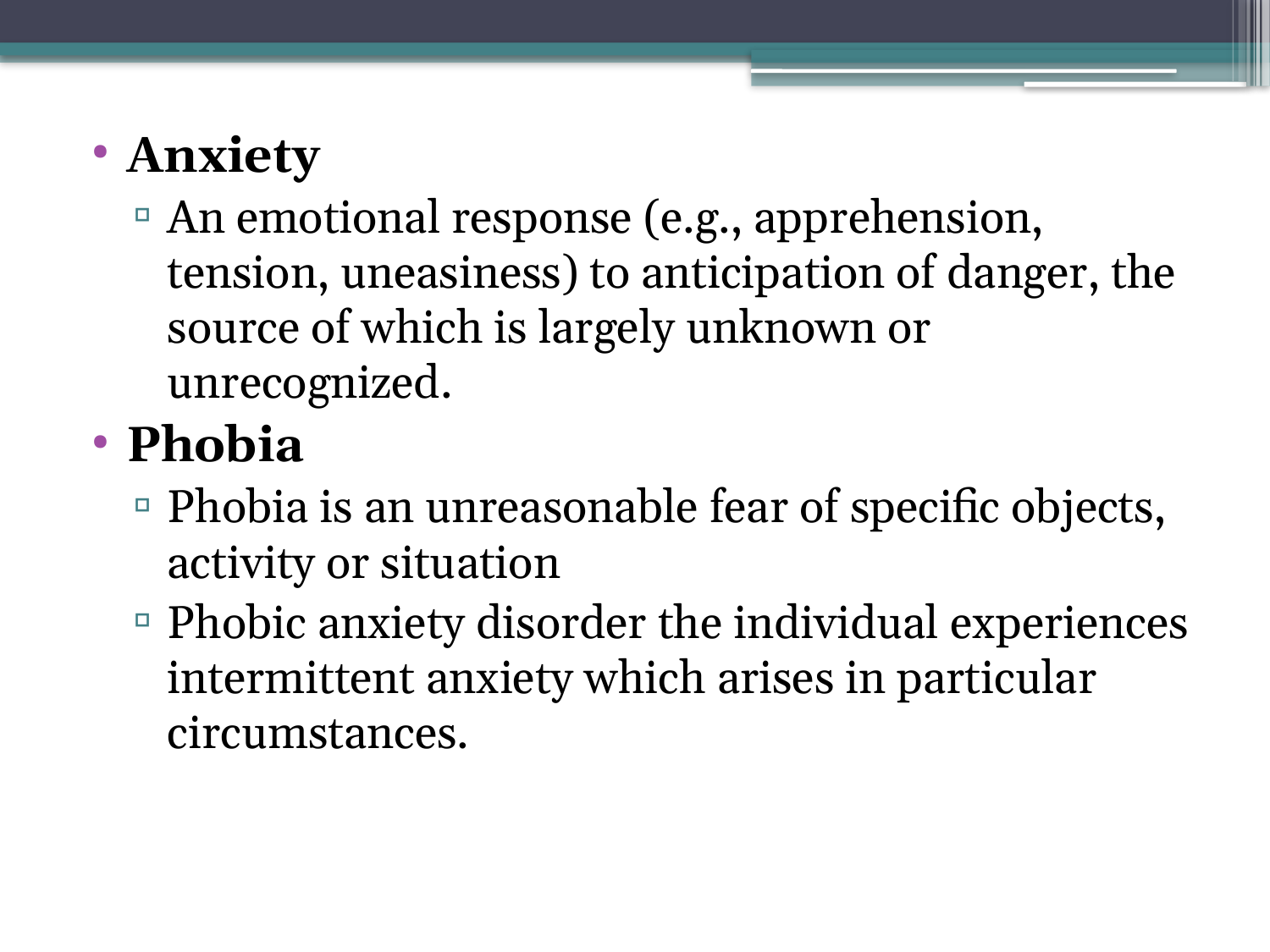

Anxiety
An emotional response (e.g., apprehension, tension, uneasiness) to anticipation of danger, the source of which is largely unknown or unrecognized.
Phobia
Phobia is an unreasonable fear of specific objects, activity or situation
Phobic anxiety disorder the individual experiences intermittent anxiety which arises in particular circumstances.